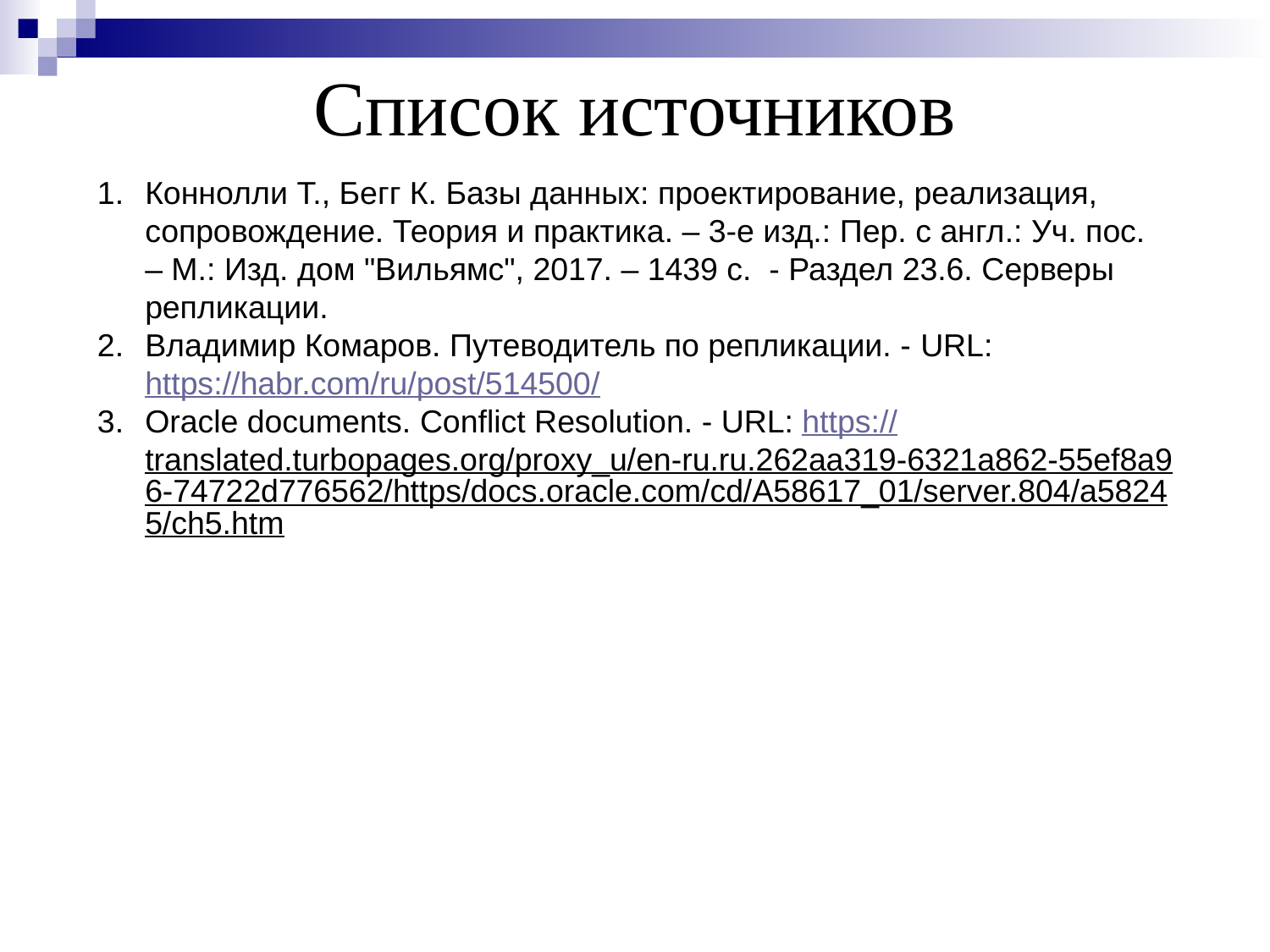

# Список источников
Коннолли Т., Бегг К. Базы данных: проектирование, реализация, сопровождение. Теория и практика. – 3-е изд.: Пер. с англ.: Уч. пос. – М.: Изд. дом "Вильямс", 2017. – 1439 с.  - Раздел 23.6. Серверы репликации.
Владимир Комаров. Путеводитель по репликации. - URL: https://habr.com/ru/post/514500/
Oracle documents. Conflict Resolution. - URL: https://translated.turbopages.org/proxy_u/en-ru.ru.262aa319-6321a862-55ef8a96-74722d776562/https/docs.oracle.com/cd/A58617_01/server.804/a58245/ch5.htm